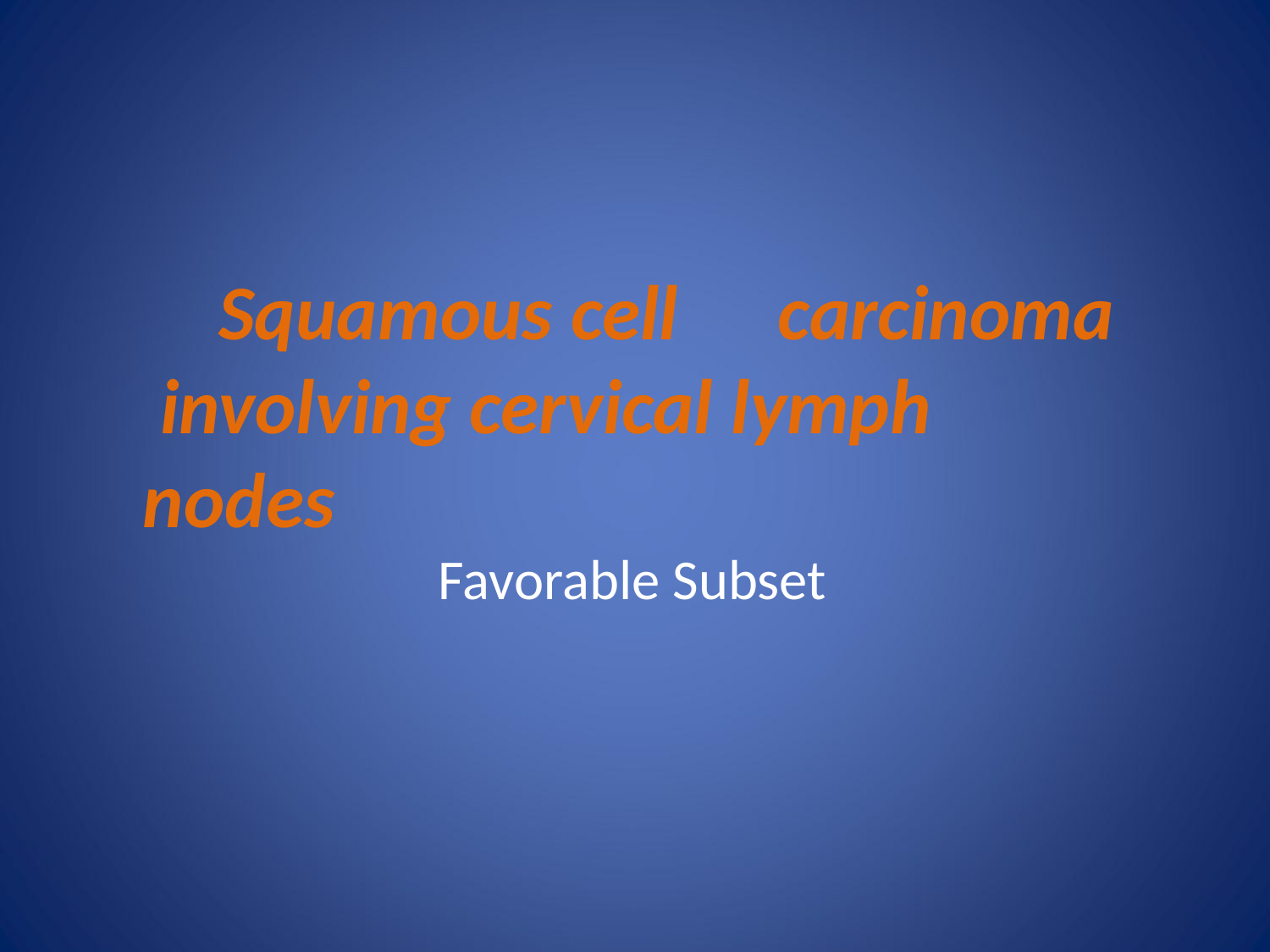

Squamous cell	carcinoma  involving cervical lymph nodes
Favorable Subset